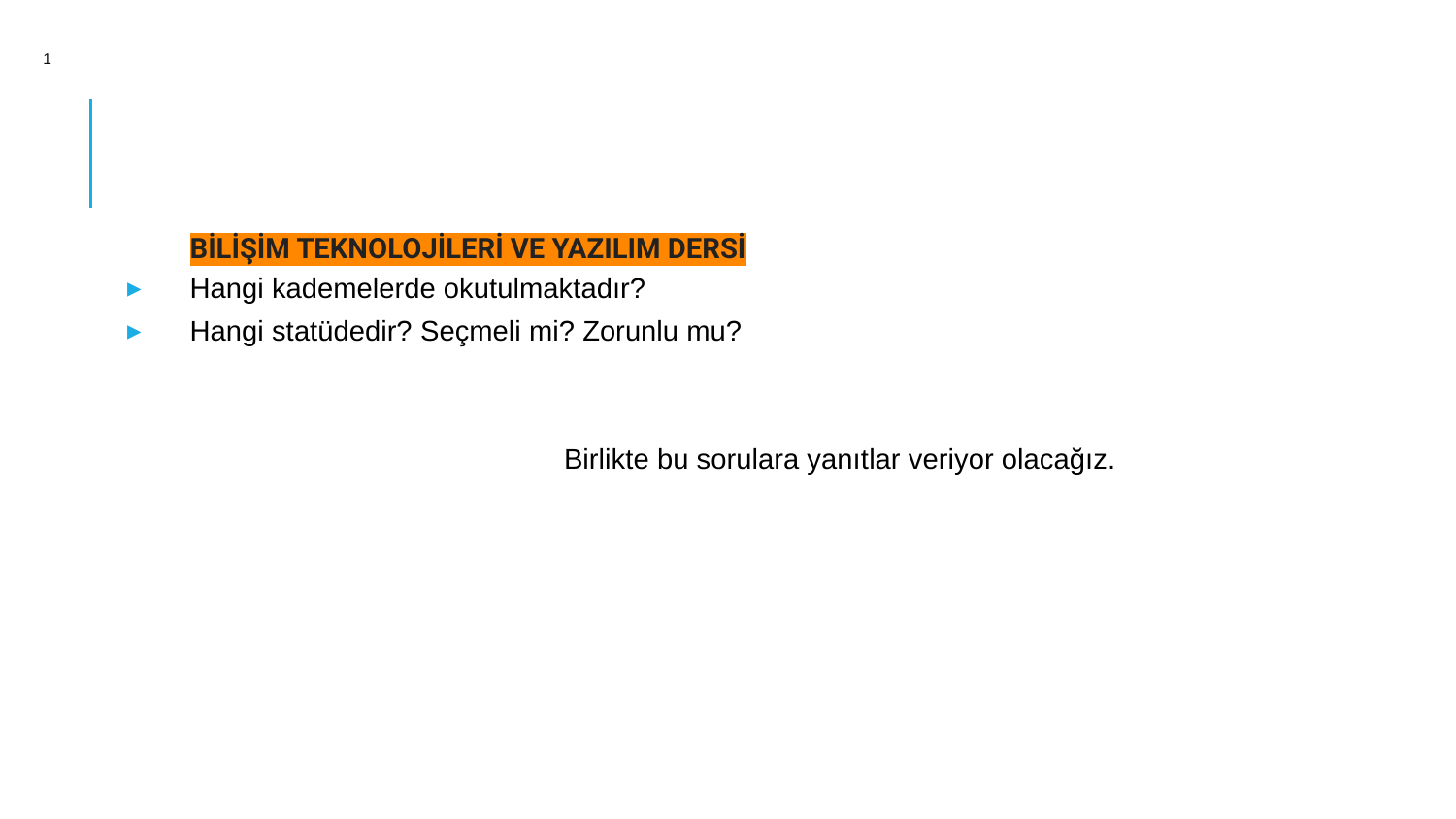

1
# AKTARACAĞIM KONULAR
BİLİŞİM TEKNOLOJİLERİ VE YAZILIM DERSİ
Hangi kademelerde okutulmaktadır?
Hangi statüdedir? Seçmeli mi? Zorunlu mu?

			Birlikte bu sorulara yanıtlar veriyor olacağız.